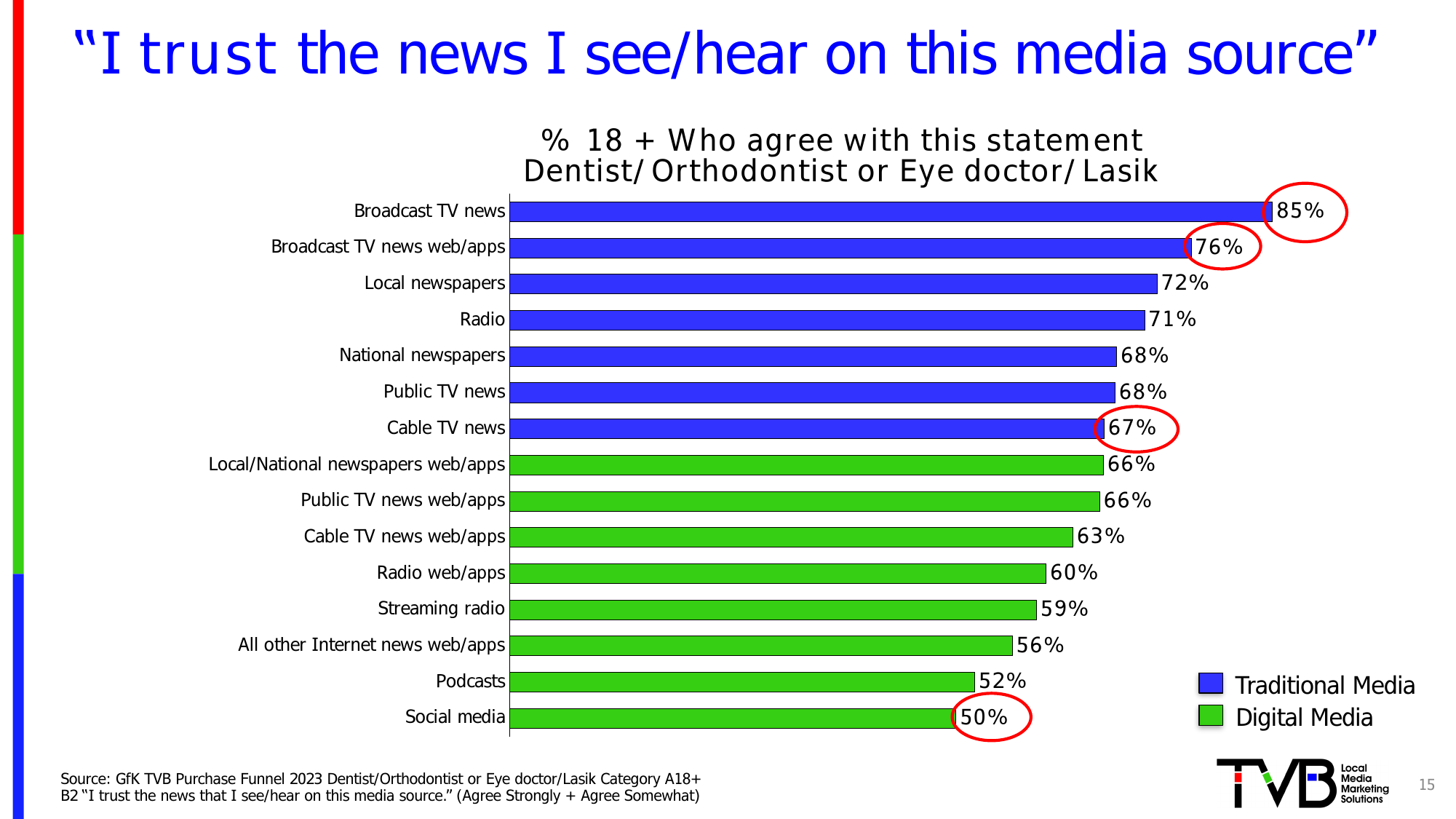

# “I trust the news I see/hear on this media source”

### Chart: % 18 + Who agree with this statement
Dentist/Orthodontist or Eye doctor/Lasik

| Category | Agree with this statement |
|---|---|
| Broadcast TV news | 0.853 |
| Broadcast TV news web/apps | 0.762 |
| Local newspapers | 0.724 |
| Radio | 0.71 |
| National newspapers | 0.679 |
| Public TV news | 0.677 |
| Cable TV news | 0.665 |
| Local/National newspapers web/apps | 0.664 |
| Public TV news web/apps | 0.66 |
| Cable TV news web/apps | 0.63 |
| Radio web/apps | 0.6 |
| Streaming radio | 0.589 |
| All other Internet news web/apps | 0.562 |
| Podcasts | 0.52 |
| Social media | 0.499 |

Traditional Media

Digital Media

15
Source: GfK TVB Purchase Funnel 2023 Dentist/Orthodontist or Eye doctor/Lasik Category A18+
B2 “I trust the news that I see/hear on this media source.” (Agree Strongly + Agree Somewhat)